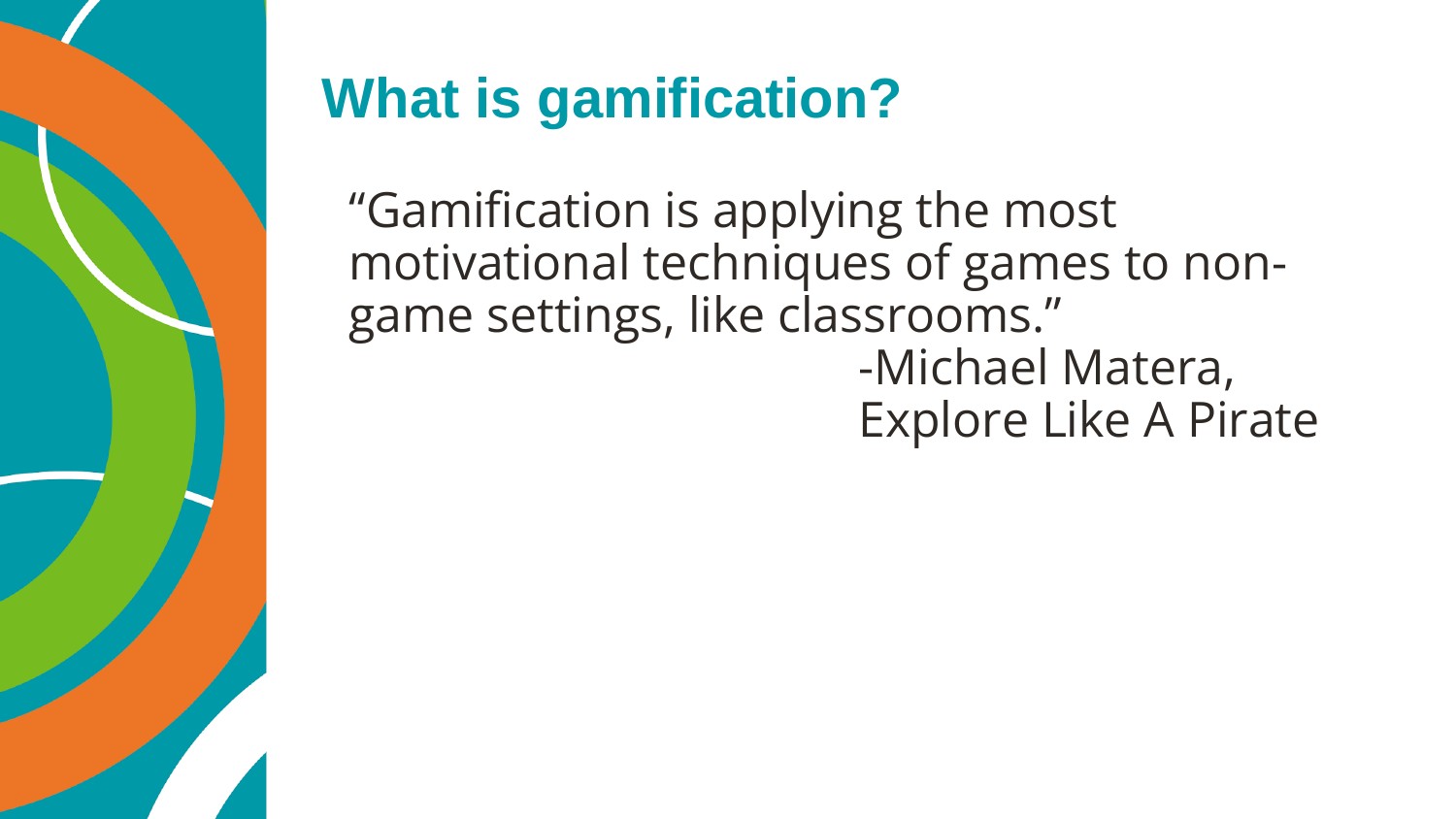

# What is gamification?
“Gamification is applying the most motivational techniques of games to non-game settings, like classrooms.”
-Michael Matera,
Explore Like A Pirate